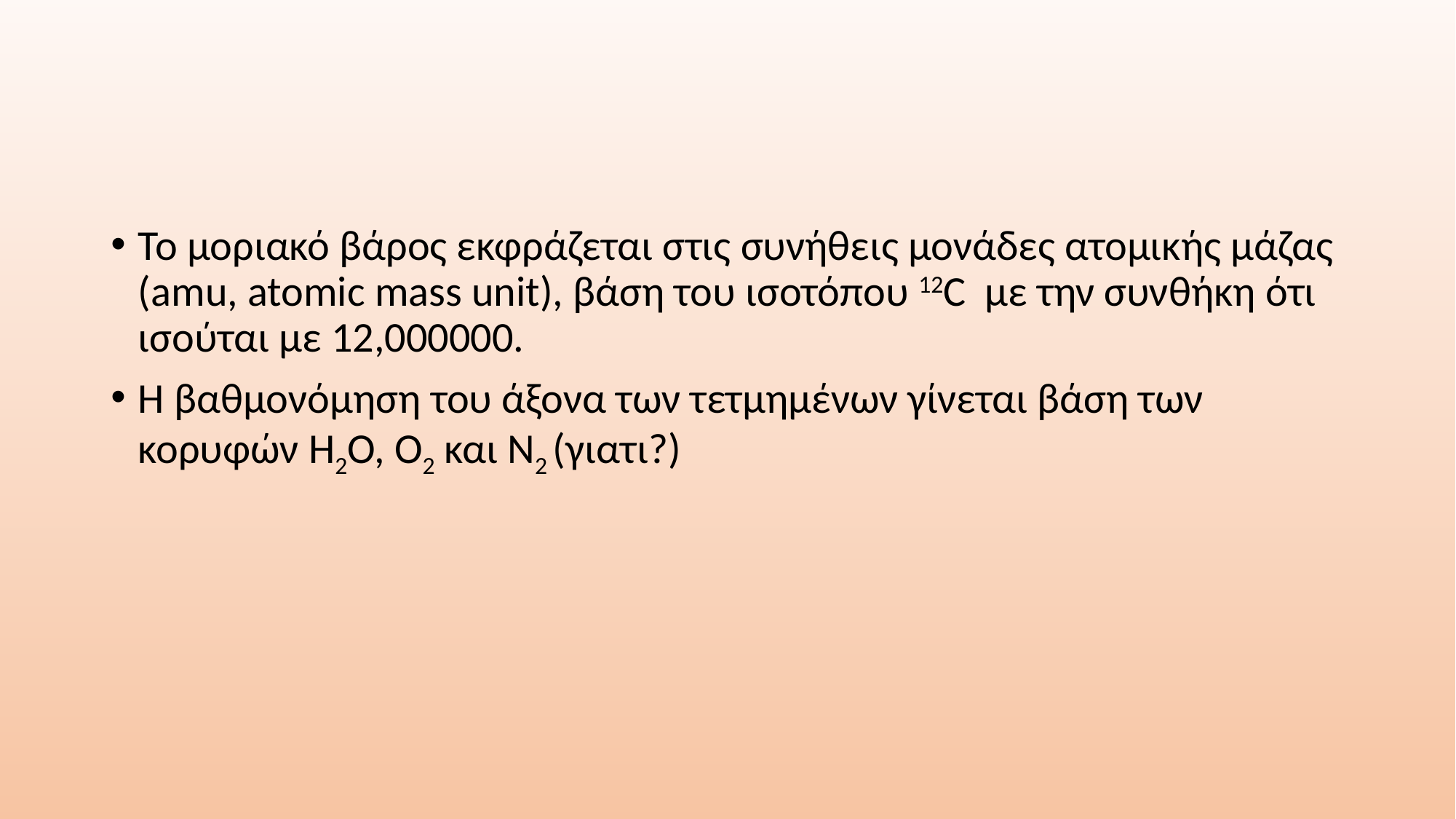

Το μοριακό βάρος εκφράζεται στις συνήθεις μονάδες ατομικής μάζας (amu, atomic mass unit), βάση του ισοτόπου 12C  με την συνθήκη ότι ισούται με 12,000000.
Η βαθμονόμηση του άξονα των τετμημένων γίνεται βάση των κορυφών Η2Ο, Ο2 και Ν2 (γιατι?)